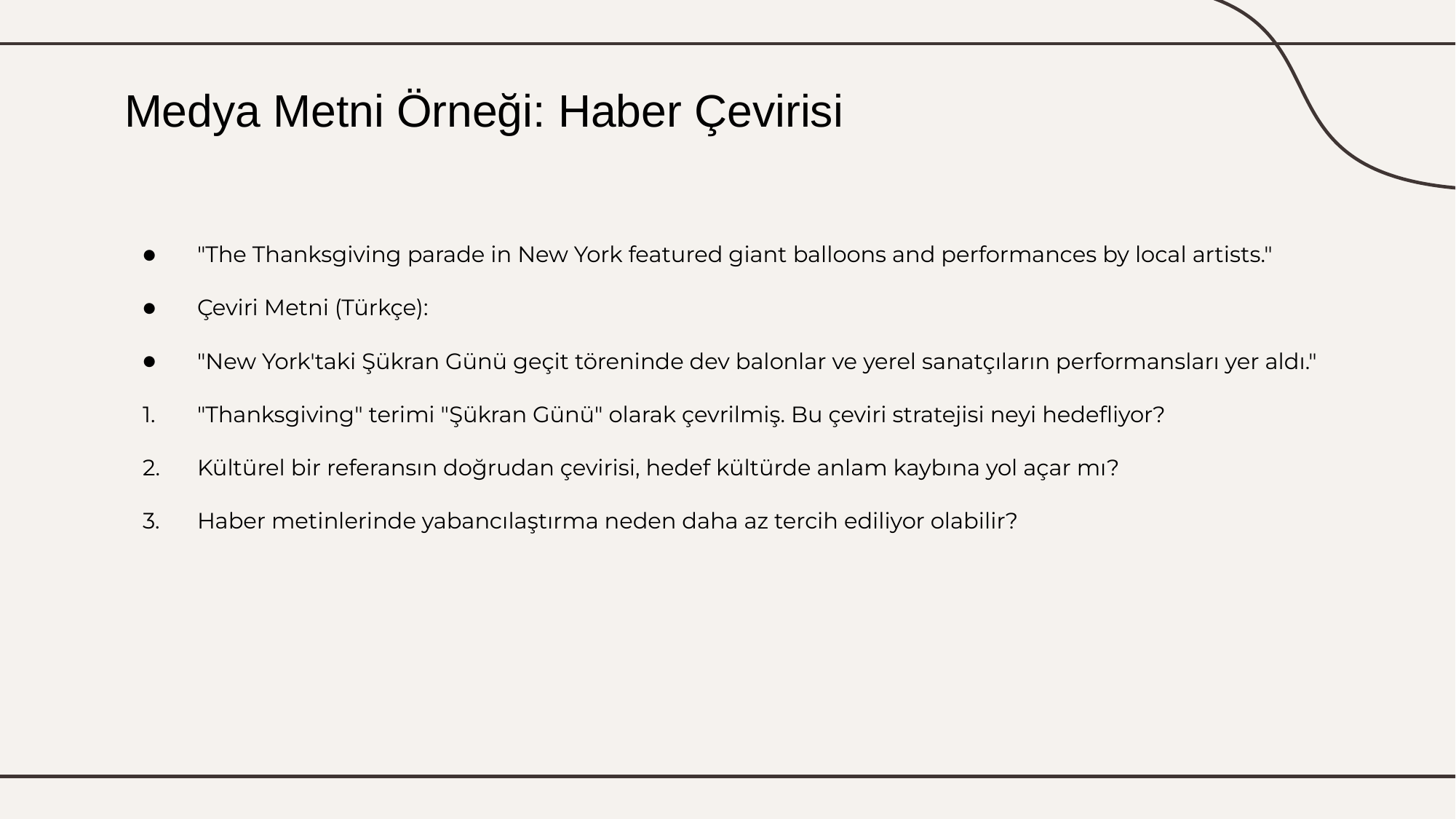

# Medya Metni Örneği: Haber Çevirisi

"The Thanksgiving parade in New York featured giant balloons and performances by local artists."

Çeviri Metni (Türkçe):

"New York'taki Şükran Günü geçit töreninde dev balonlar ve yerel sanatçıların performansları yer aldı."

"Thanksgiving" terimi "Şükran Günü" olarak çevrilmiş. Bu çeviri stratejisi neyi hedefliyor?

Kültürel bir referansın doğrudan çevirisi, hedef kültürde anlam kaybına yol açar mı?

Haber metinlerinde yabancılaştırma neden daha az tercih ediliyor olabilir?